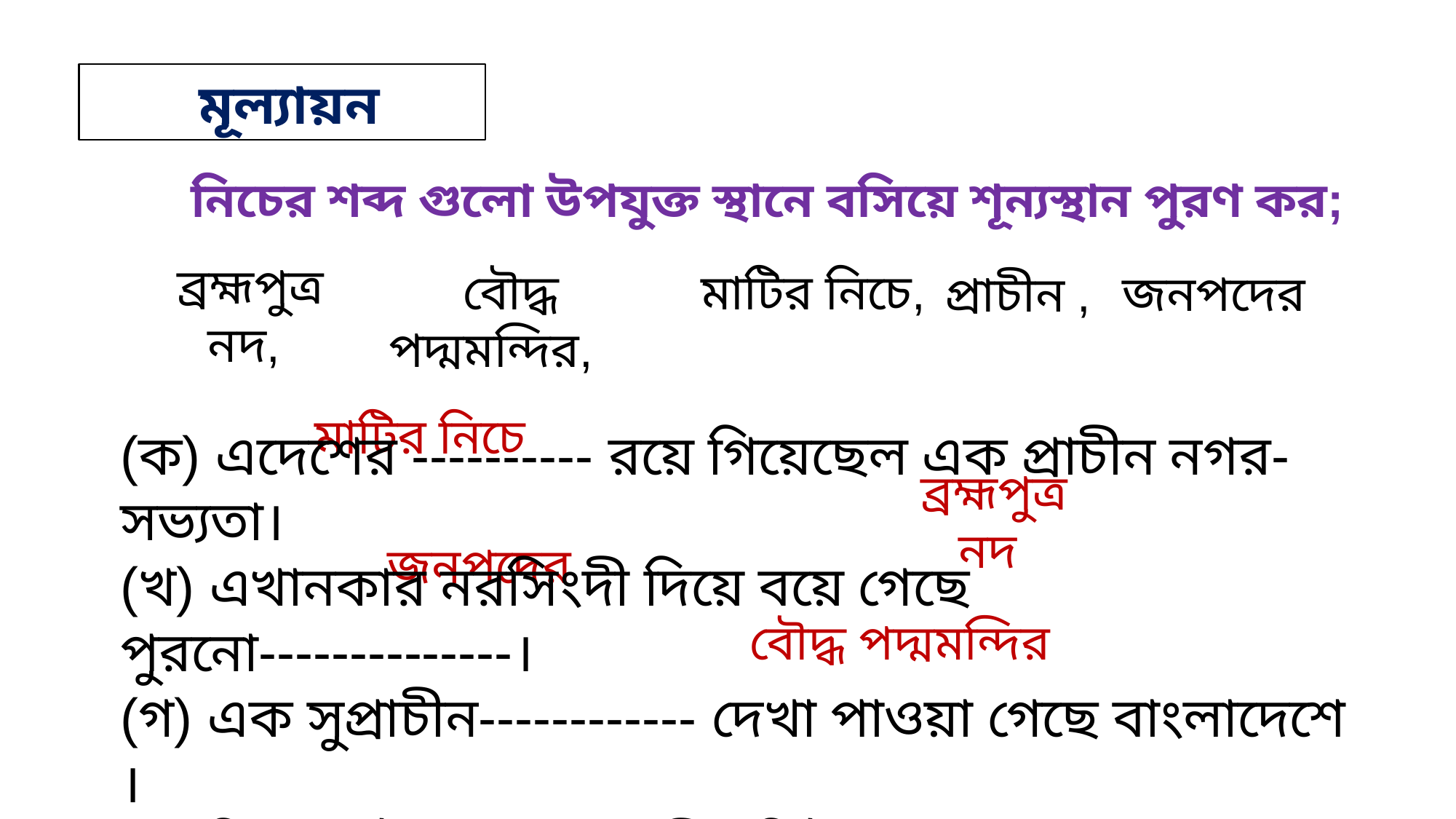

মূল্যায়ন
নিচের শব্দ গুলো উপযুক্ত স্থানে বসিয়ে শূন্যস্থান পুরণ কর;
ব্রহ্মপুত্র নদ,
বৌদ্ধ পদ্মমন্দির,
মাটির নিচে,
জনপদের
প্রাচীন ,
(ক) এদেশের ---------- রয়ে গিয়েছেল এক প্রাচীন নগর- সভ্যতা।
(খ) এখানকার নরসিংদী দিয়ে বয়ে গেছে পুরনো--------------।
(গ) এক সুপ্রাচীন------------ দেখা পাওয়া গেছে বাংলাদেশে ।
(ঘ) শিবপুর উপজেলার মন্দিরভিটায় এক---------------- আবিস্কৃত হয়েছে ।
মাটির নিচে
ব্রহ্মপুত্র নদ
জনপদের
বৌদ্ধ পদ্মমন্দির